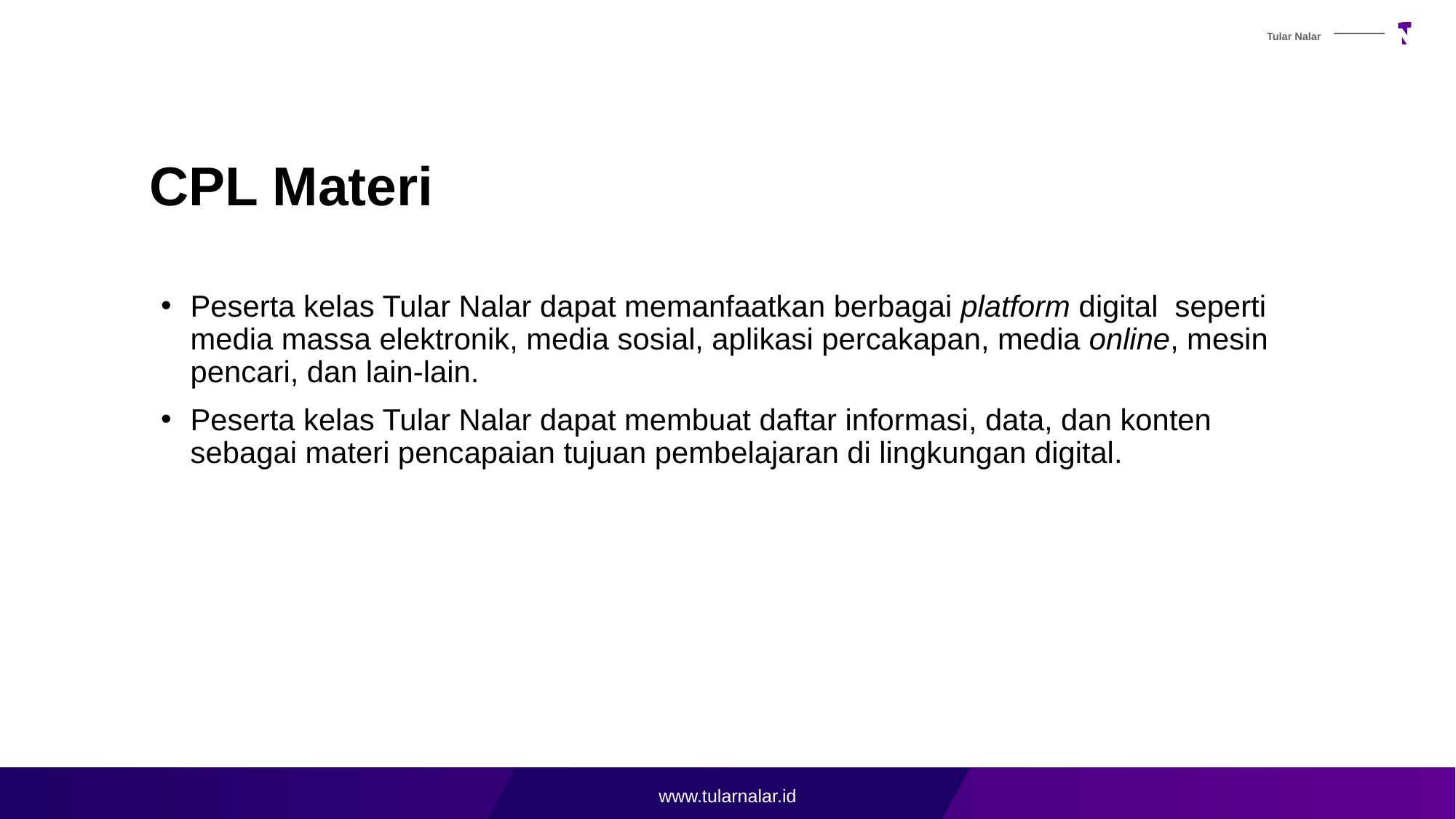

# CPL Materi
Peserta kelas Tular Nalar dapat memanfaatkan berbagai platform digital  seperti media massa elektronik, media sosial, aplikasi percakapan, media online, mesin pencari, dan lain-lain.
Peserta kelas Tular Nalar dapat membuat daftar informasi, data, dan konten sebagai materi pencapaian tujuan pembelajaran di lingkungan digital.